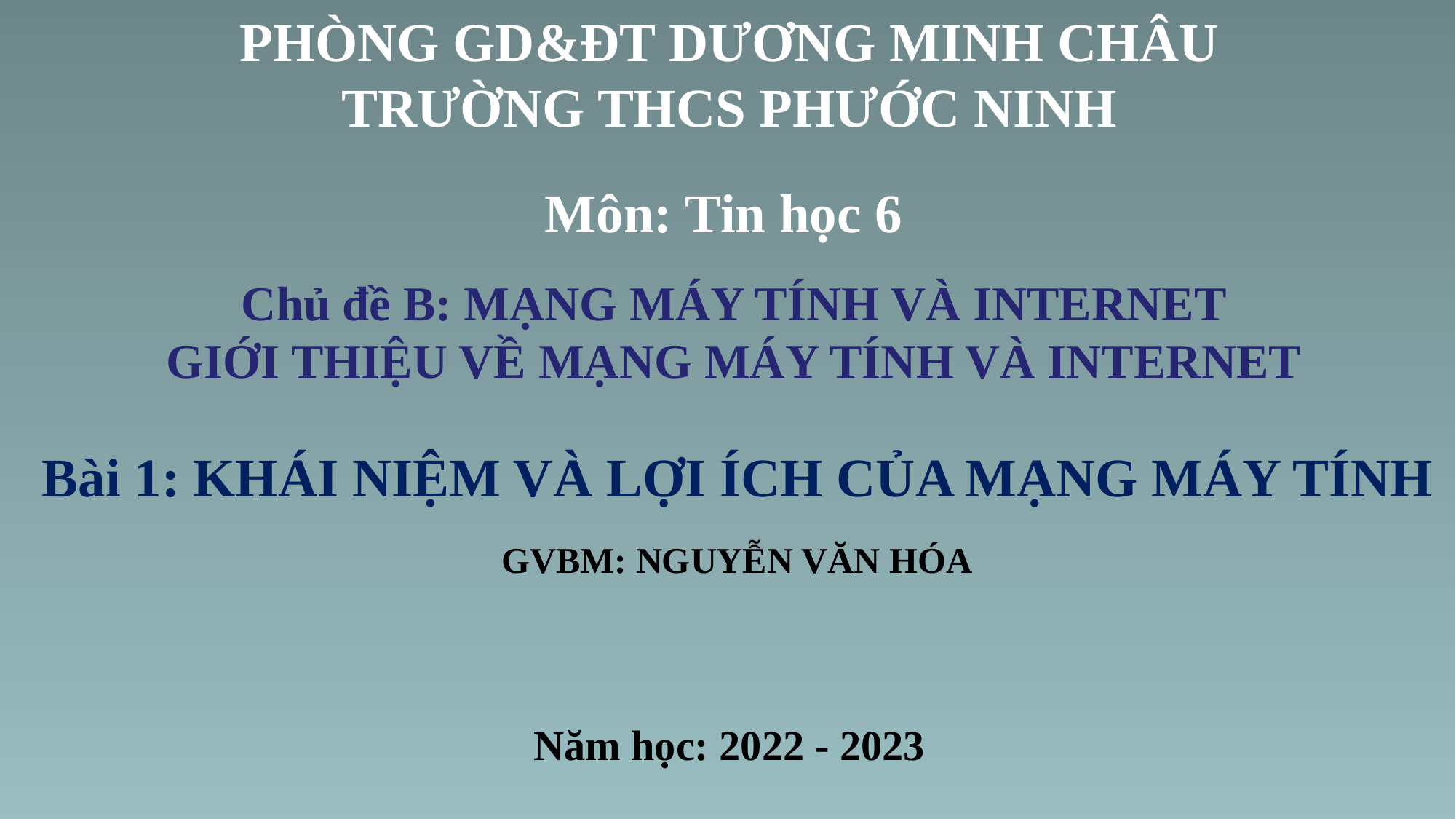

# PHÒNG GD&ĐT DƯƠNG MINH CHÂU TRƯỜNG THCS PHƯỚC NINH
Môn: Tin học 6
Chủ đề B: MẠNG MÁY TÍNH VÀ INTERNET
GIỚI THIỆU VỀ MẠNG MÁY TÍNH VÀ INTERNET
Bài 1: KHÁI NIỆM VÀ LỢI ÍCH CỦA MẠNG MÁY TÍNH
GVBM: NGUYỄN VĂN HÓA
Năm học: 2022 - 2023